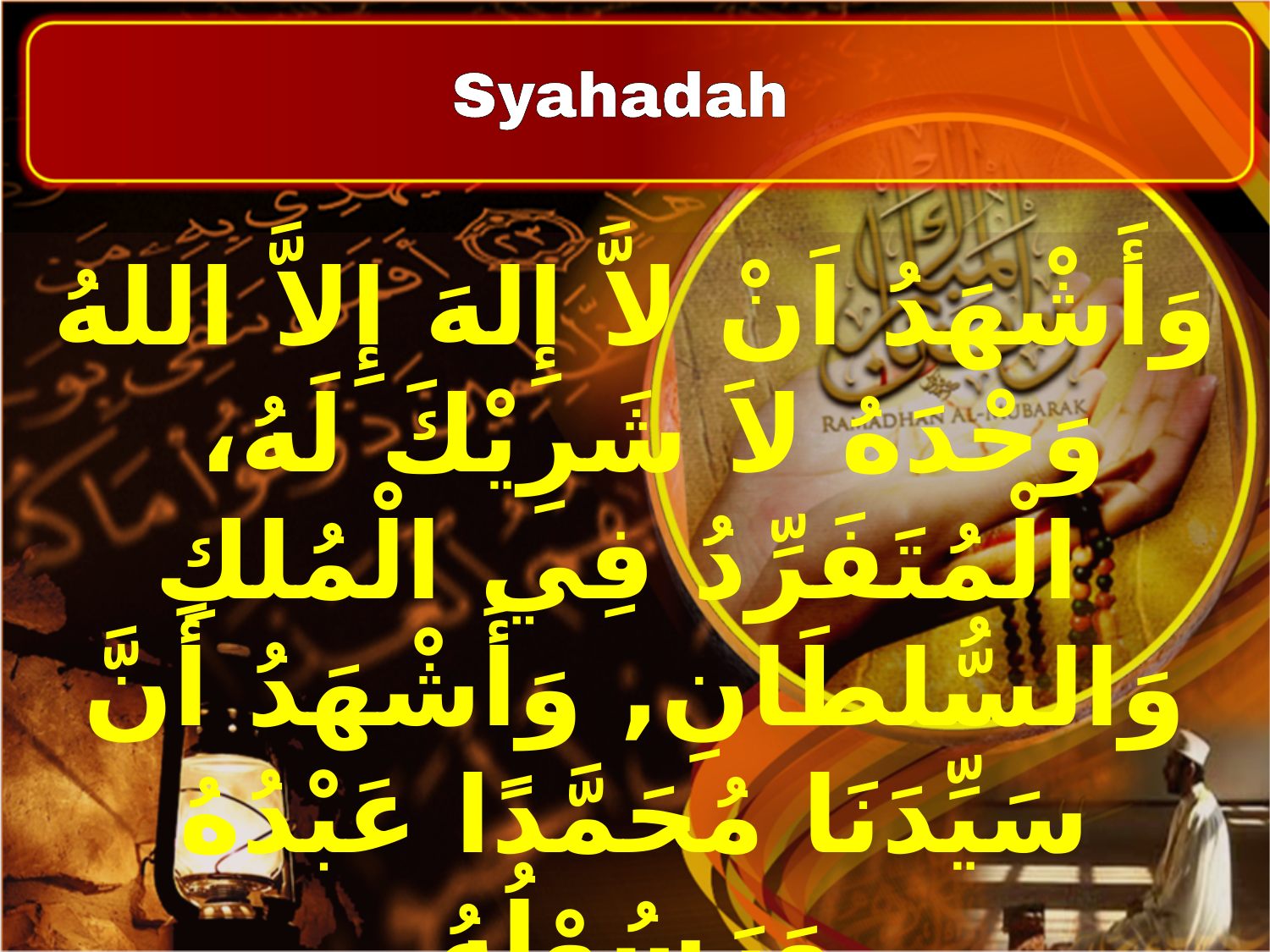

Syahadah
وَأَشْهَدُ اَنْ لاَّ إِلهَ إِلاَّ اللهُ وَحْدَهُ لاَ شَرِيْكَ لَهُ،
 الْمُتَفَرِّدُ فِي الْمُلكِ وَالسُّلطَانِ, وَأَشْهَدُ أَنَّ سَيِّدَنَا مُحَمَّدًا عَبْدُهُ وَرَسُوْلُهُ